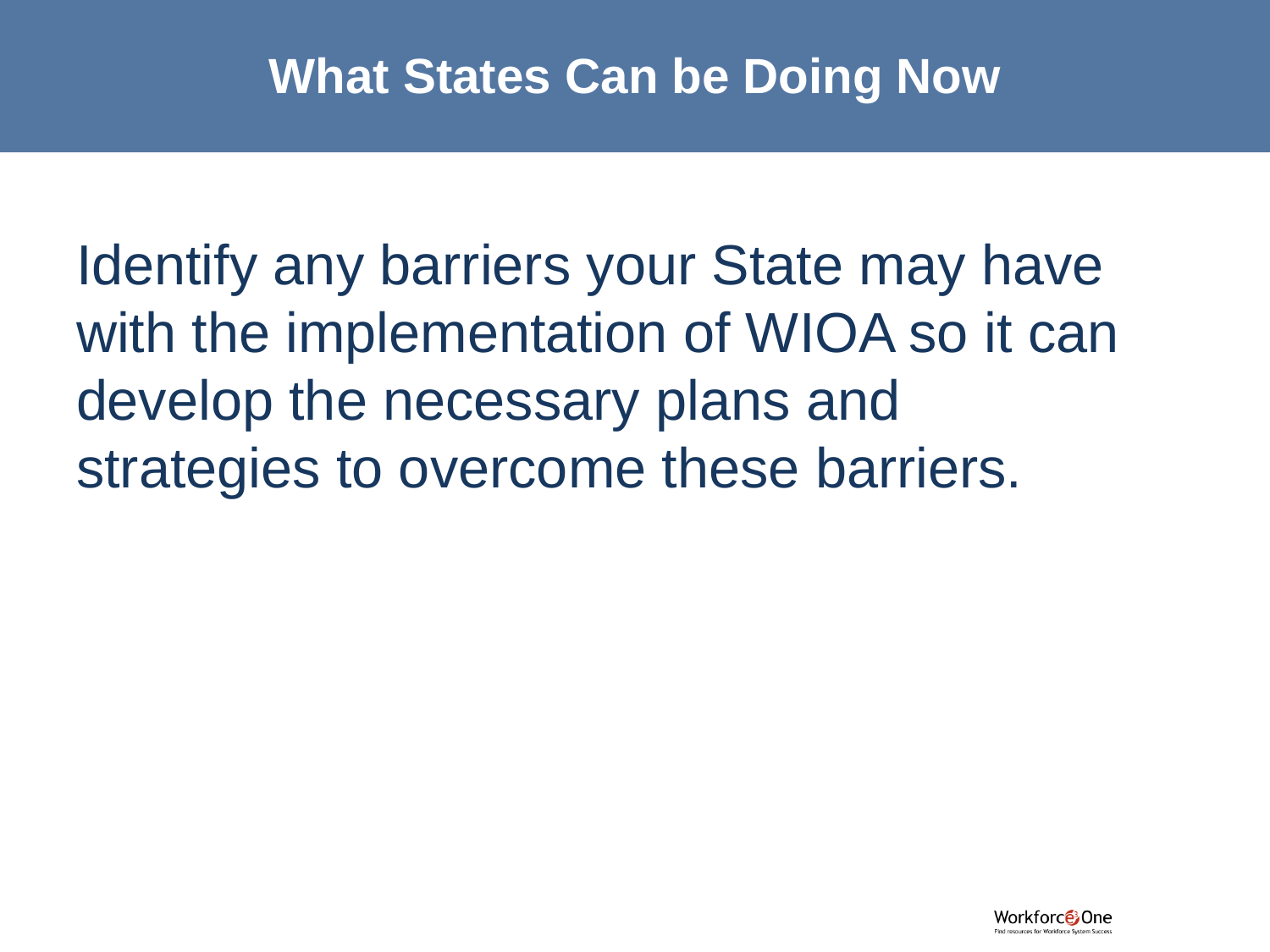

# What States Can be Doing Now
Identify any barriers your State may have with the implementation of WIOA so it can develop the necessary plans and strategies to overcome these barriers.